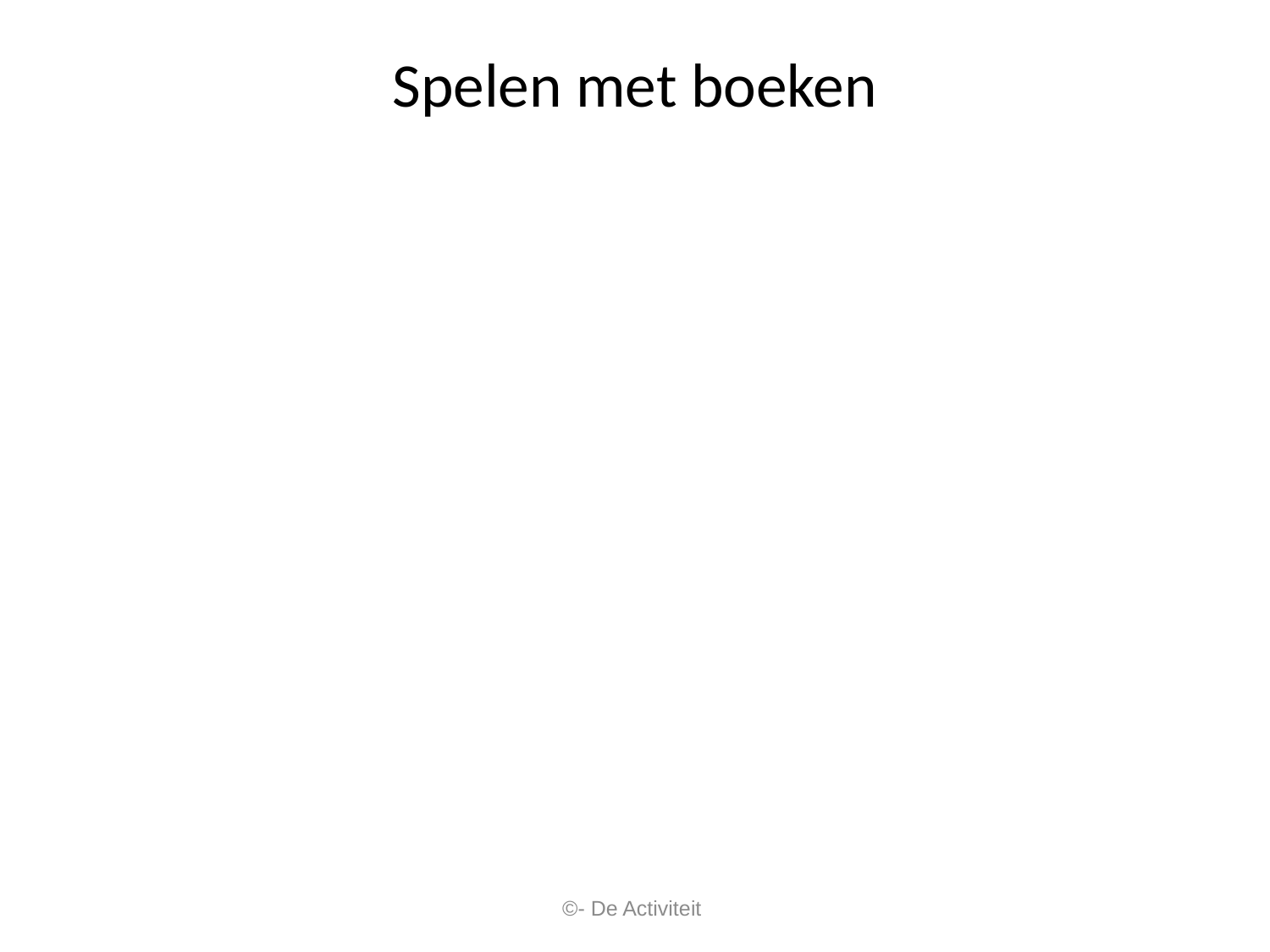

# Spelen met boeken
©- De Activiteit